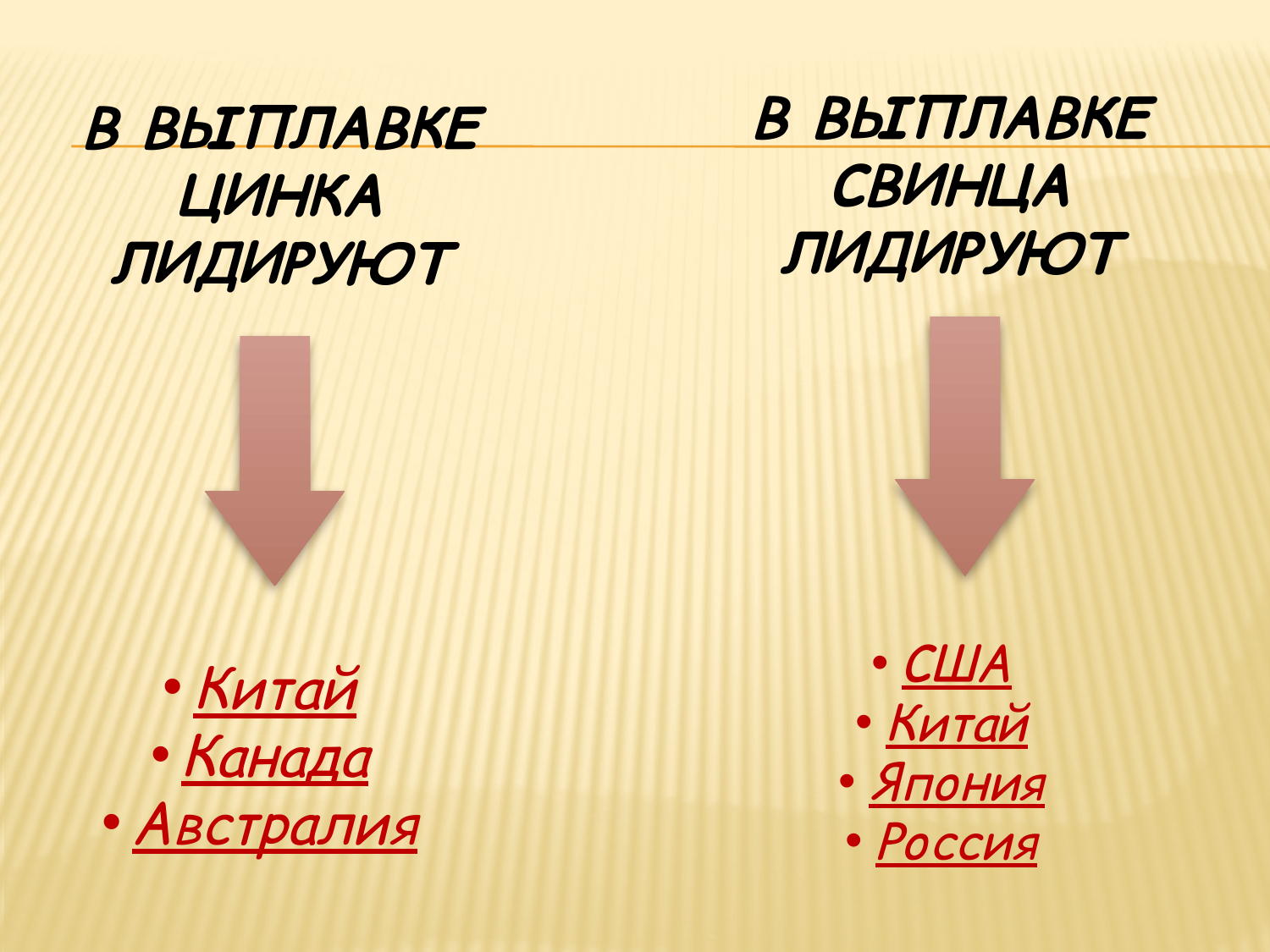

В ВЫПЛАВКЕ СВИНЦА ЛИДИРУЮТ

В ВЫПЛАВКЕ ЦИНКА ЛИДИРУЮТ

США
Китай
Япония
Россия
Китай
Канада
Австралия